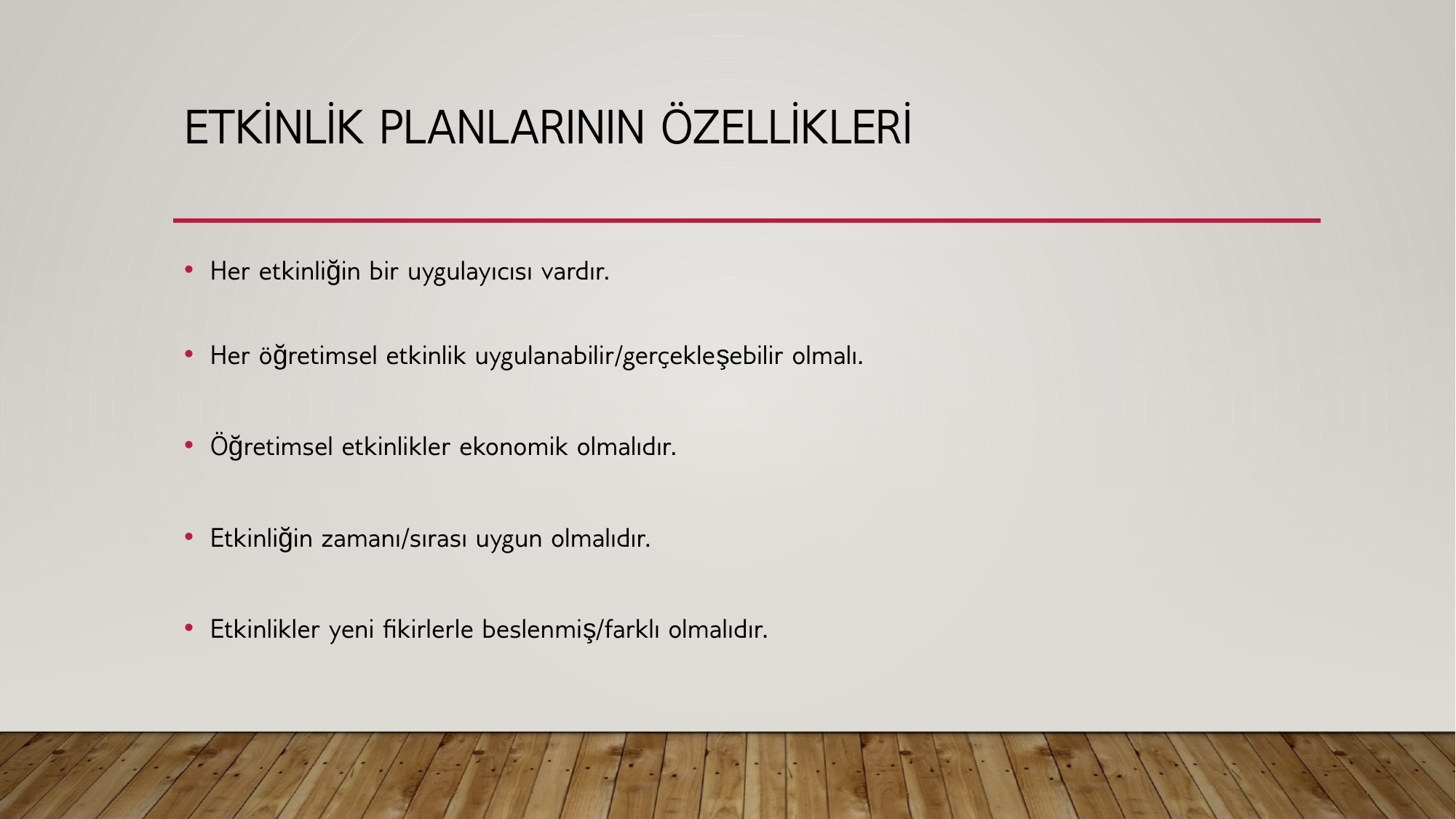

# Etkinlik Planlarının Özellikleri
Her etkinliğin bir uygulayıcısı vardır.
Her öğretimsel etkinlik uygulanabilir/gerçekleşebilir olmalı.
Öğretimsel etkinlikler ekonomik olmalıdır.
Etkinliğin zamanı/sırası uygun olmalıdır.
Etkinlikler yeni fikirlerle beslenmiş/farklı olmalıdır.